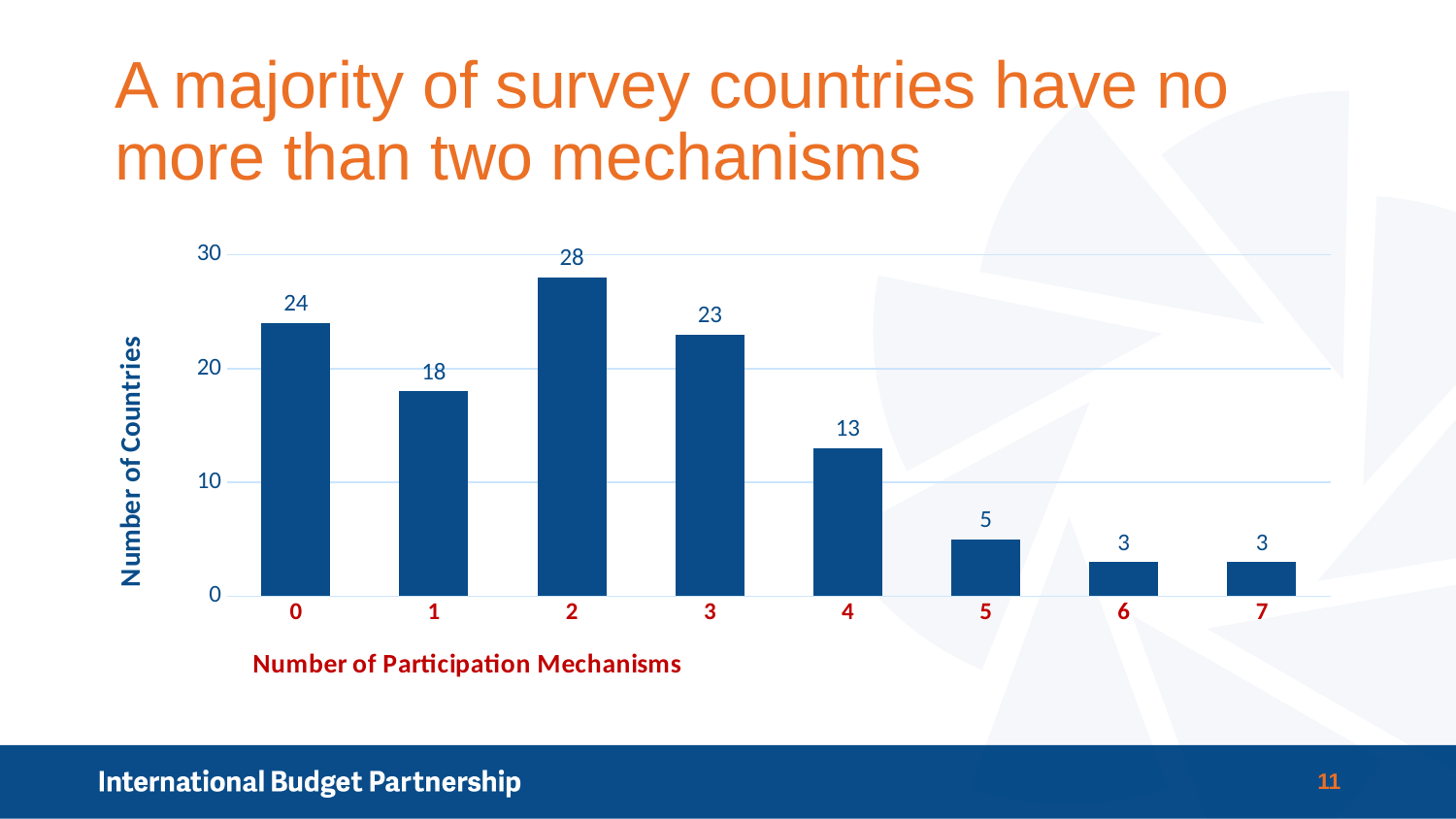

# A majority of survey countries have no more than two mechanisms

### Chart

| Category | Column1 |
|---|---|
| 0 | 24.0 |
| 1 | 18.0 |
| 2 | 28.0 |
| 3 | 23.0 |
| 4 | 13.0 |
| 5 | 5.0 |
| 6 | 3.0 |
| 7 | 3.0 |
11